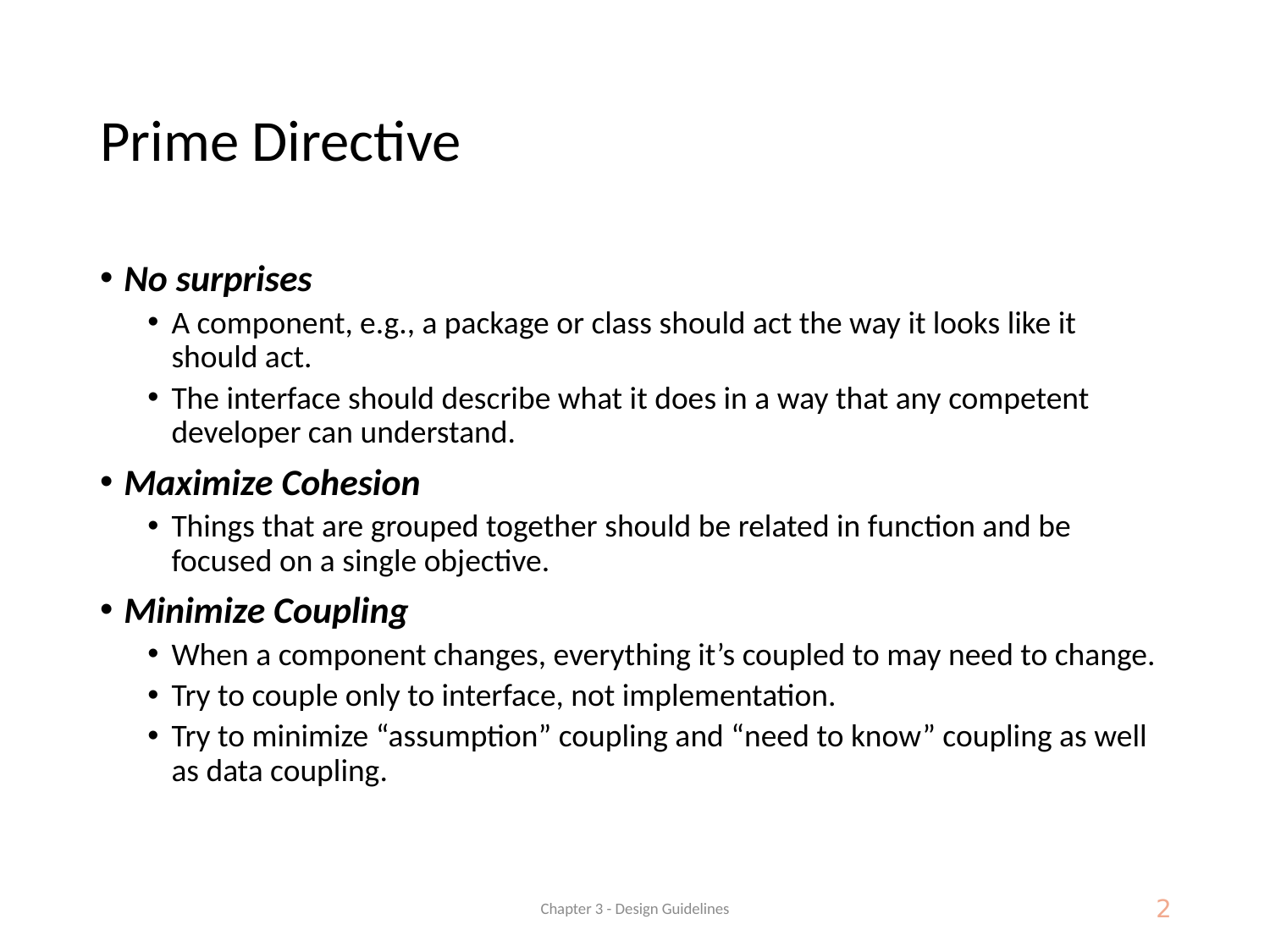

# Prime Directive
No surprises
A component, e.g., a package or class should act the way it looks like it should act.
The interface should describe what it does in a way that any competent developer can understand.
Maximize Cohesion
Things that are grouped together should be related in function and be focused on a single objective.
Minimize Coupling
When a component changes, everything it’s coupled to may need to change.
Try to couple only to interface, not implementation.
Try to minimize “assumption” coupling and “need to know” coupling as well as data coupling.
Chapter 3 - Design Guidelines
2